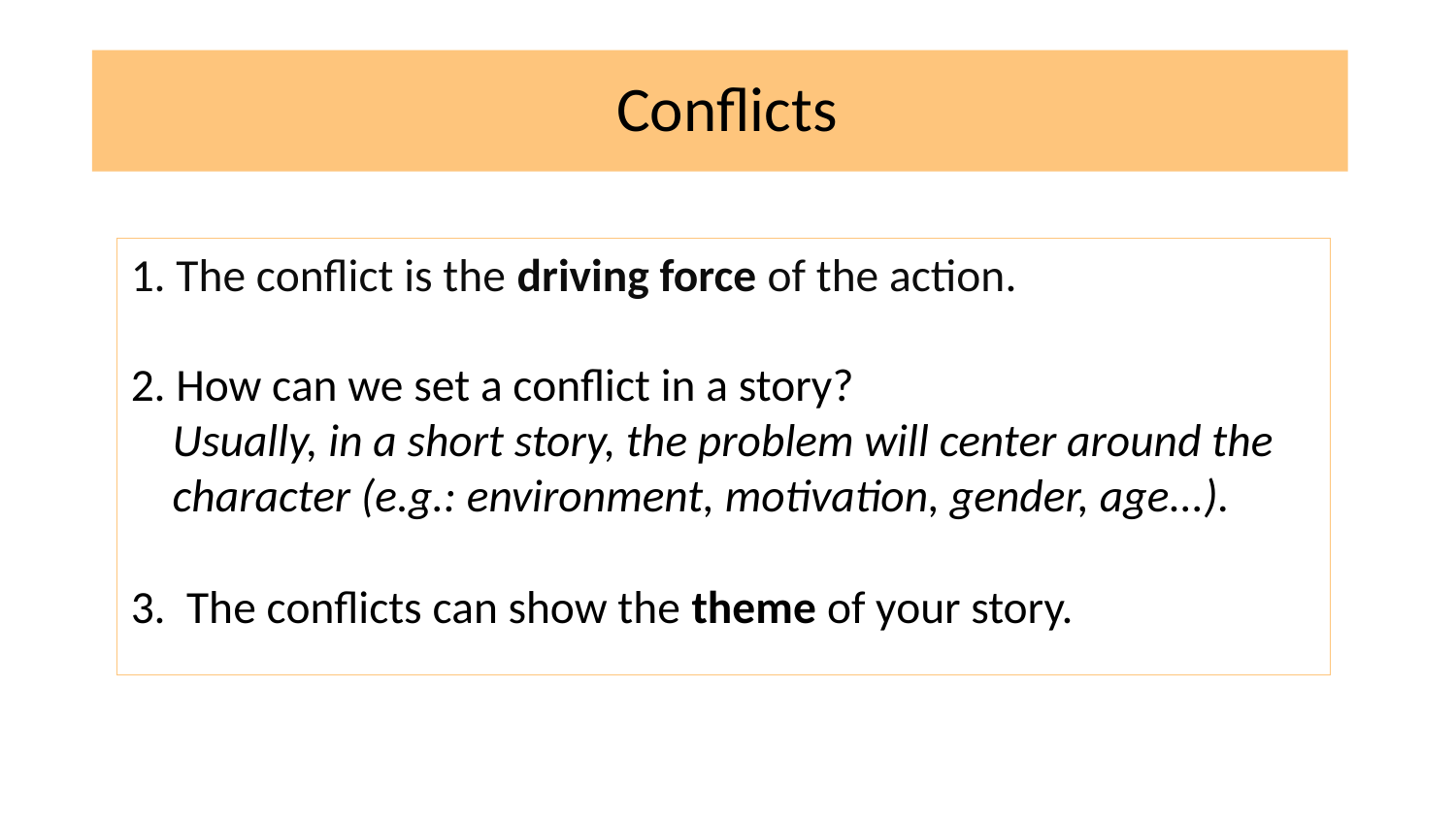

# Conflicts
1. The conflict is the driving force of the action.

2. How can we set a conflict in a story?
    Usually, in a short story, the problem will center around the
    character (e.g.: environment, motivation, gender, age...).
3.  The conflicts can show the theme of your story.